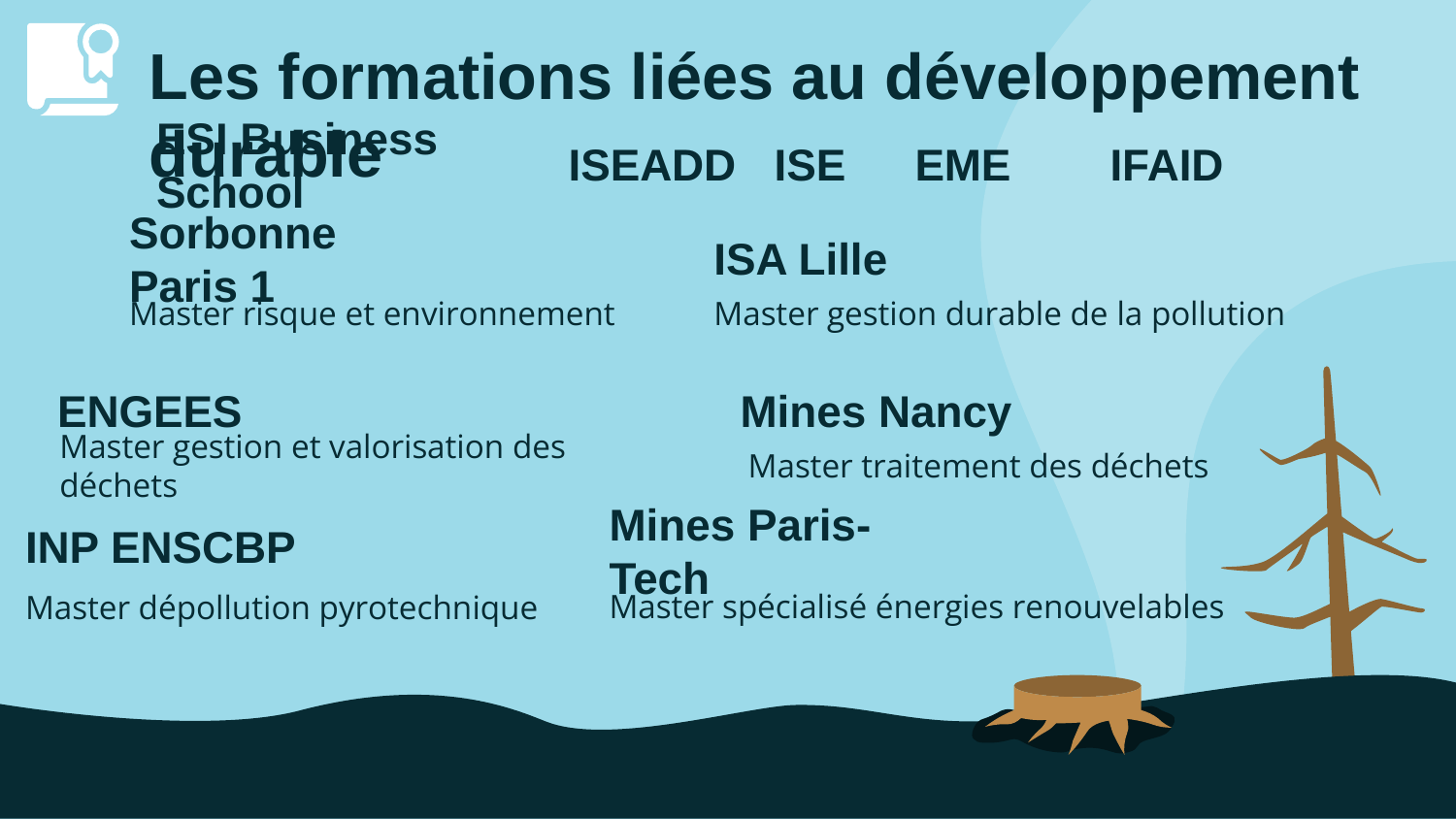

# Les formations liées au développement durable

ISE
IFAID
ESI Business School
ISEADD
EME
ISA Lille
Sorbonne Paris 1

Master risque et environnement
Master gestion durable de la pollution
ENGEES
Mines Nancy
Master gestion et valorisation des déchets
Master traitement des déchets
INP ENSCBP
Mines Paris-Tech
Master spécialisé énergies renouvelables
Master dépollution pyrotechnique